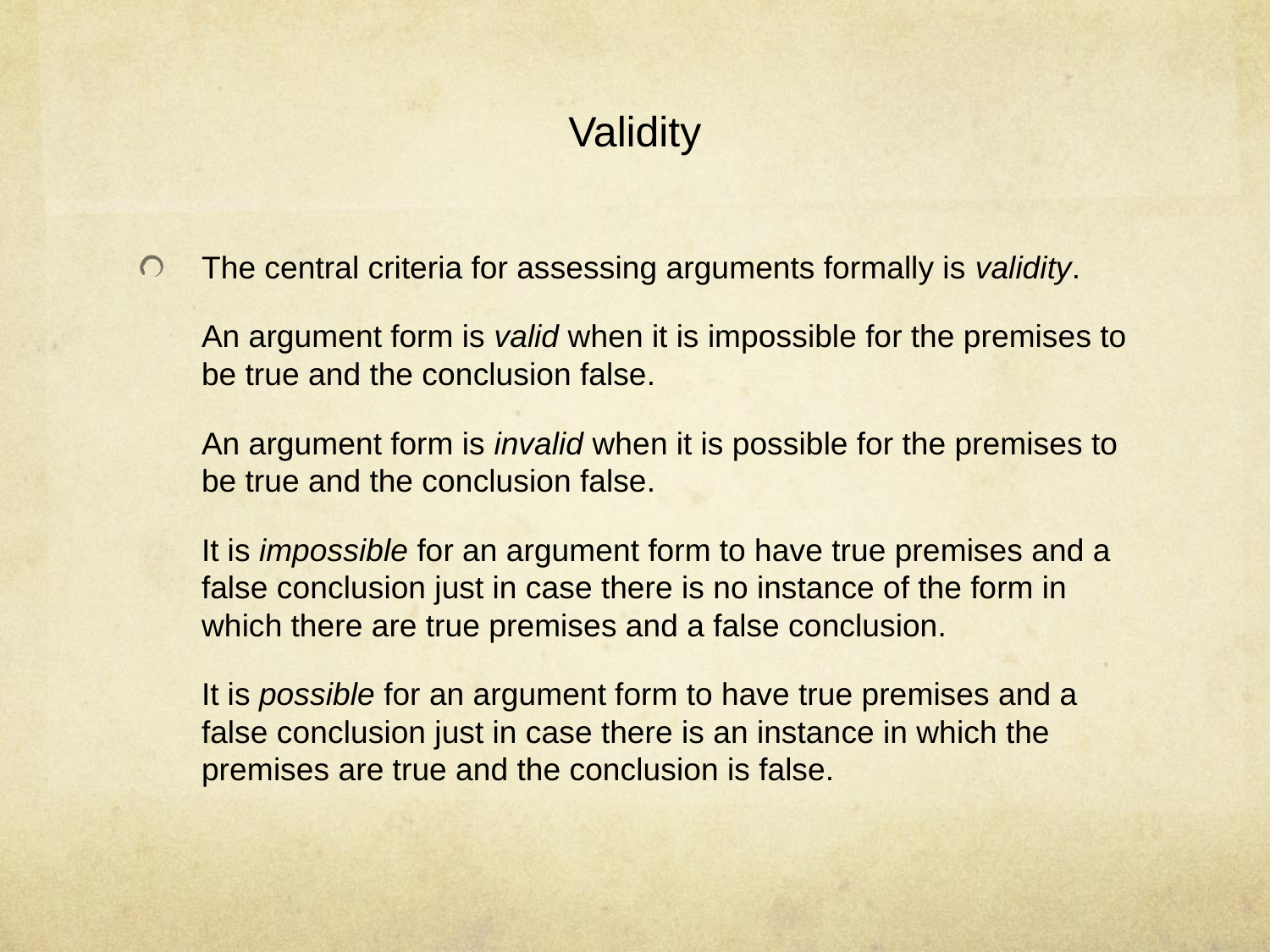

# Validity
The central criteria for assessing arguments formally is validity.
	An argument form is valid when it is impossible for the premises to be true and the conclusion false.
	An argument form is invalid when it is possible for the premises to be true and the conclusion false.
	It is impossible for an argument form to have true premises and a false conclusion just in case there is no instance of the form in which there are true premises and a false conclusion.
	It is possible for an argument form to have true premises and a false conclusion just in case there is an instance in which the premises are true and the conclusion is false.